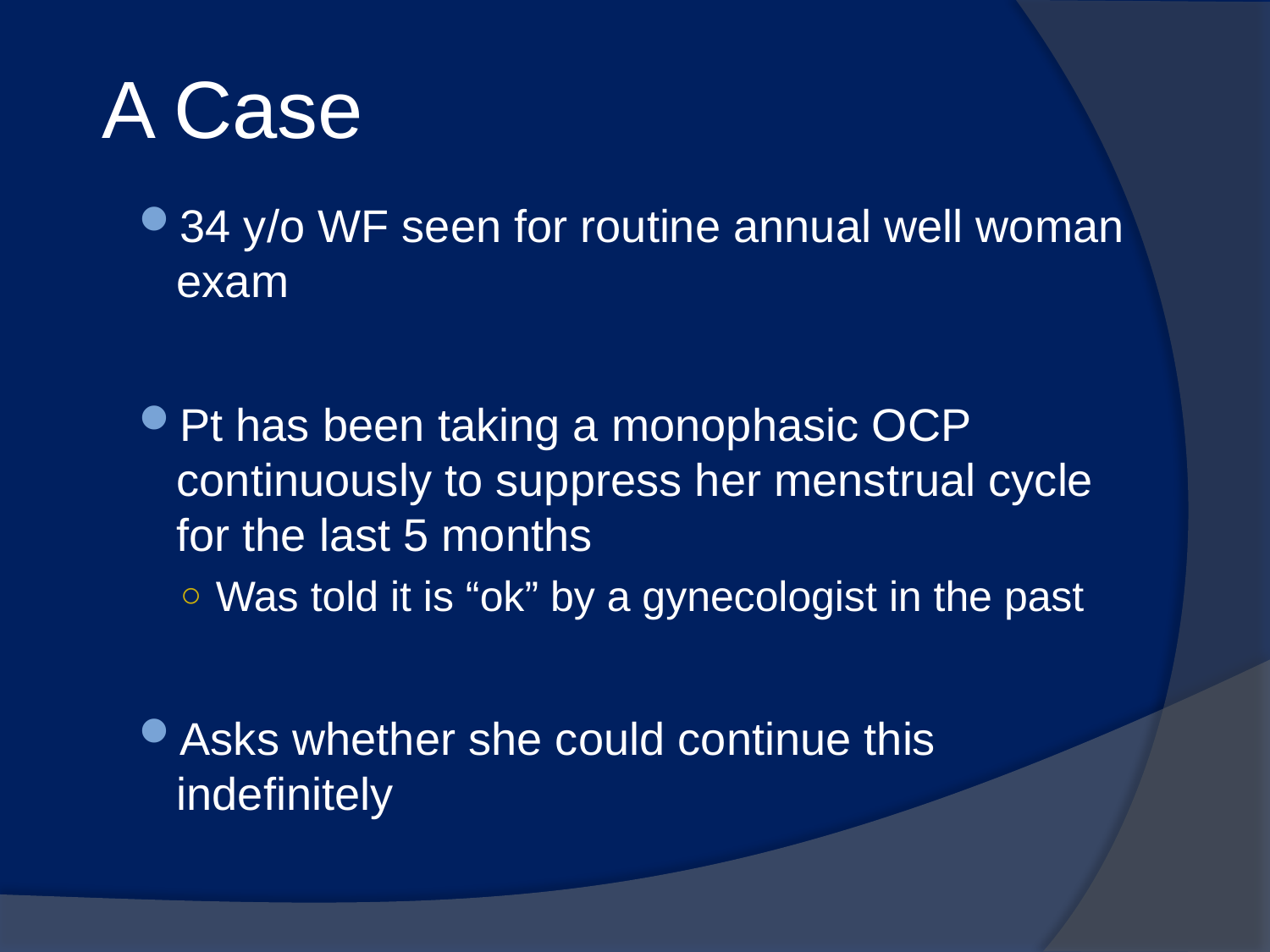

# A Case
34 y/o WF seen for routine annual well woman exam

Pt has been taking a monophasic OCP continuously to suppress her menstrual cycle for the last 5 months
Was told it is “ok” by a gynecologist in the past

Asks whether she could continue this indefinitely